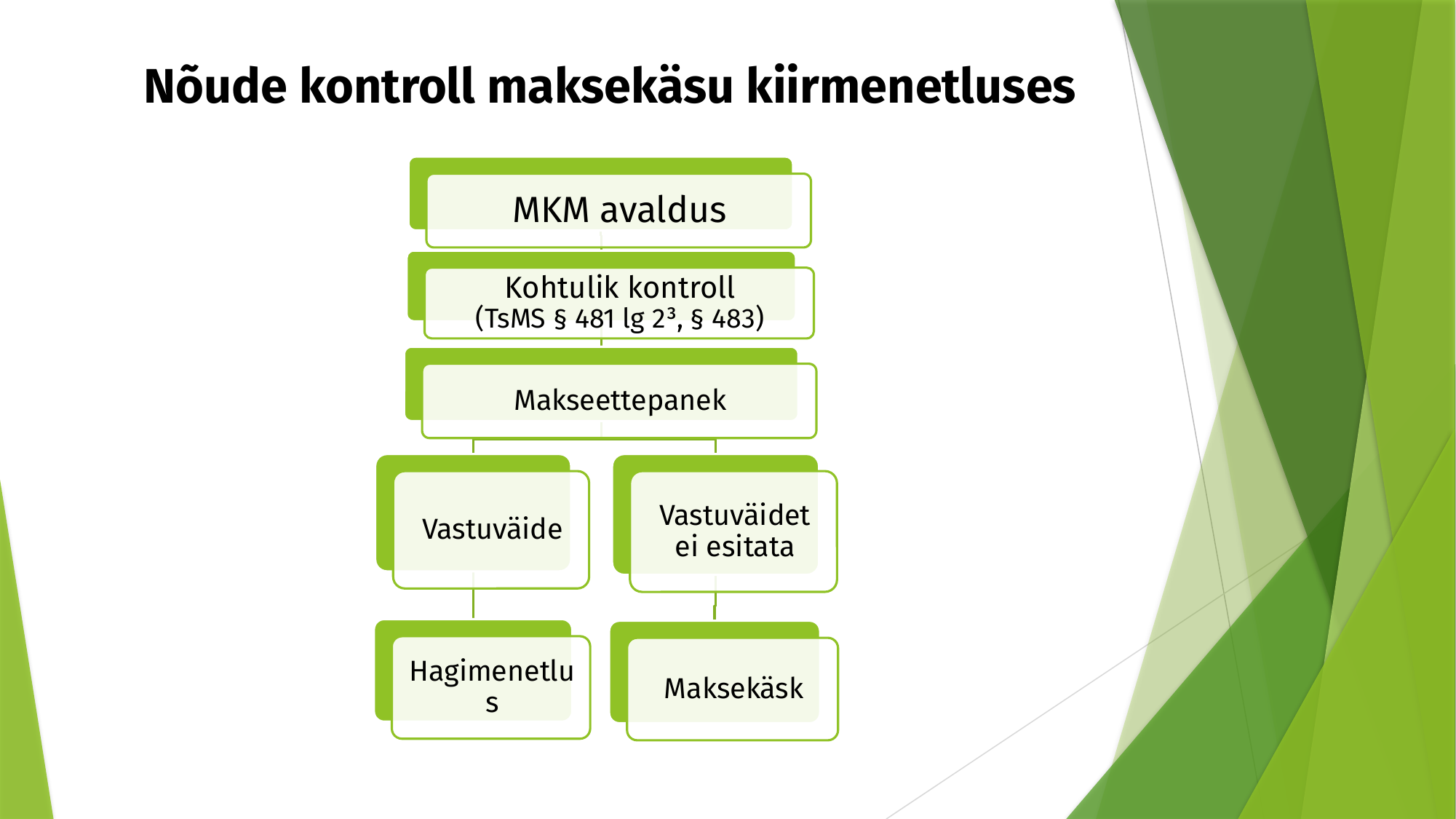

Nõude kontroll maksekäsu kiirmenetluses
MKM avaldus
Kohtulik kontroll
(TsMS § 481 lg 2³, § 483)
Makseettepanek
Vastuväide
Hagimenetlus
Vastuväidet ei esitata
Maksekäsk